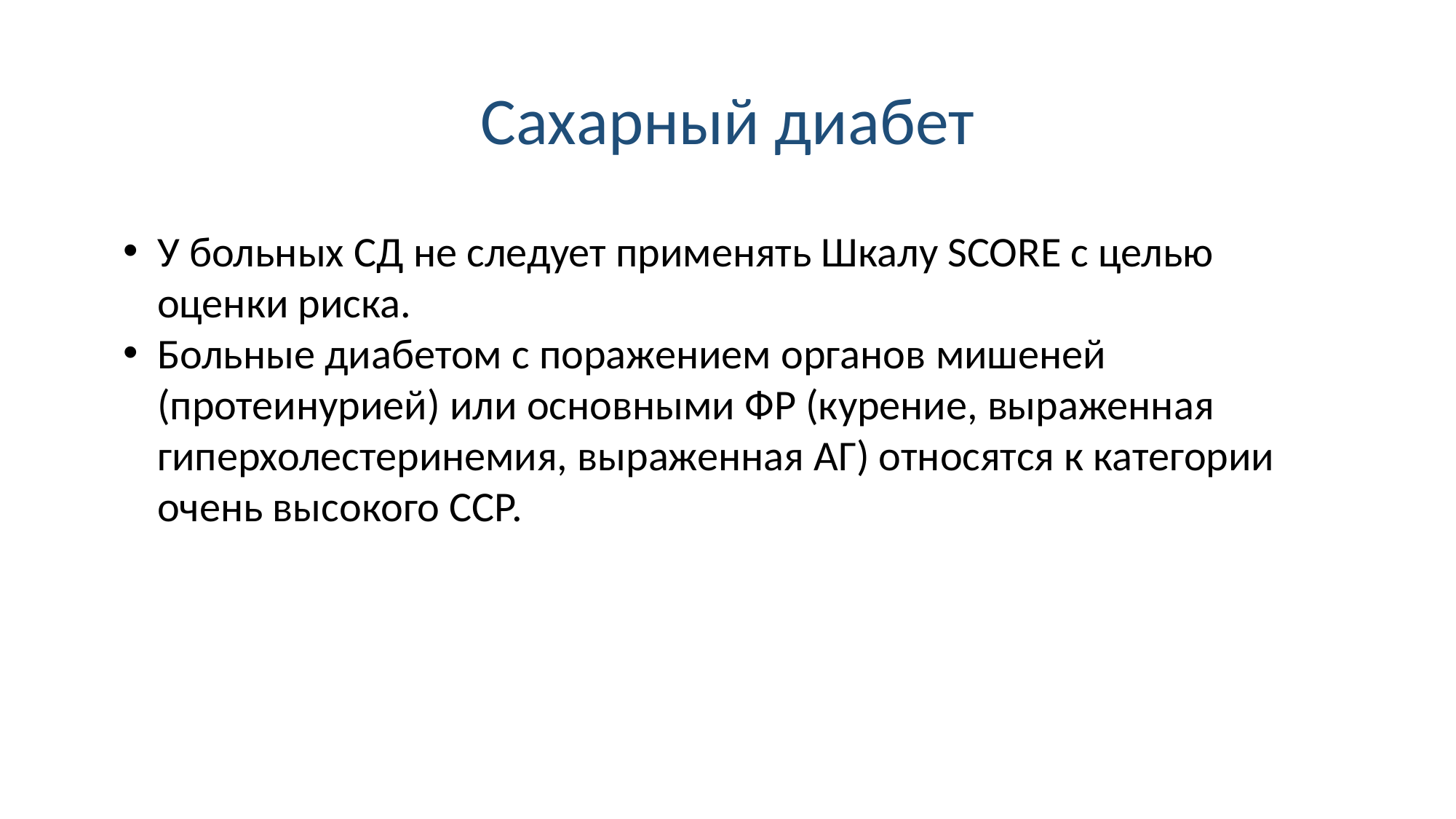

# Сахарный диабет
У больных СД не следует применять Шкалу SCORE с целью оценки риска.
Больные диабетом с поражением органов мишеней (протеинурией) или основными ФР (курение, выраженная гиперхолестеринемия, выраженная АГ) относятся к категории очень высокого ССР.